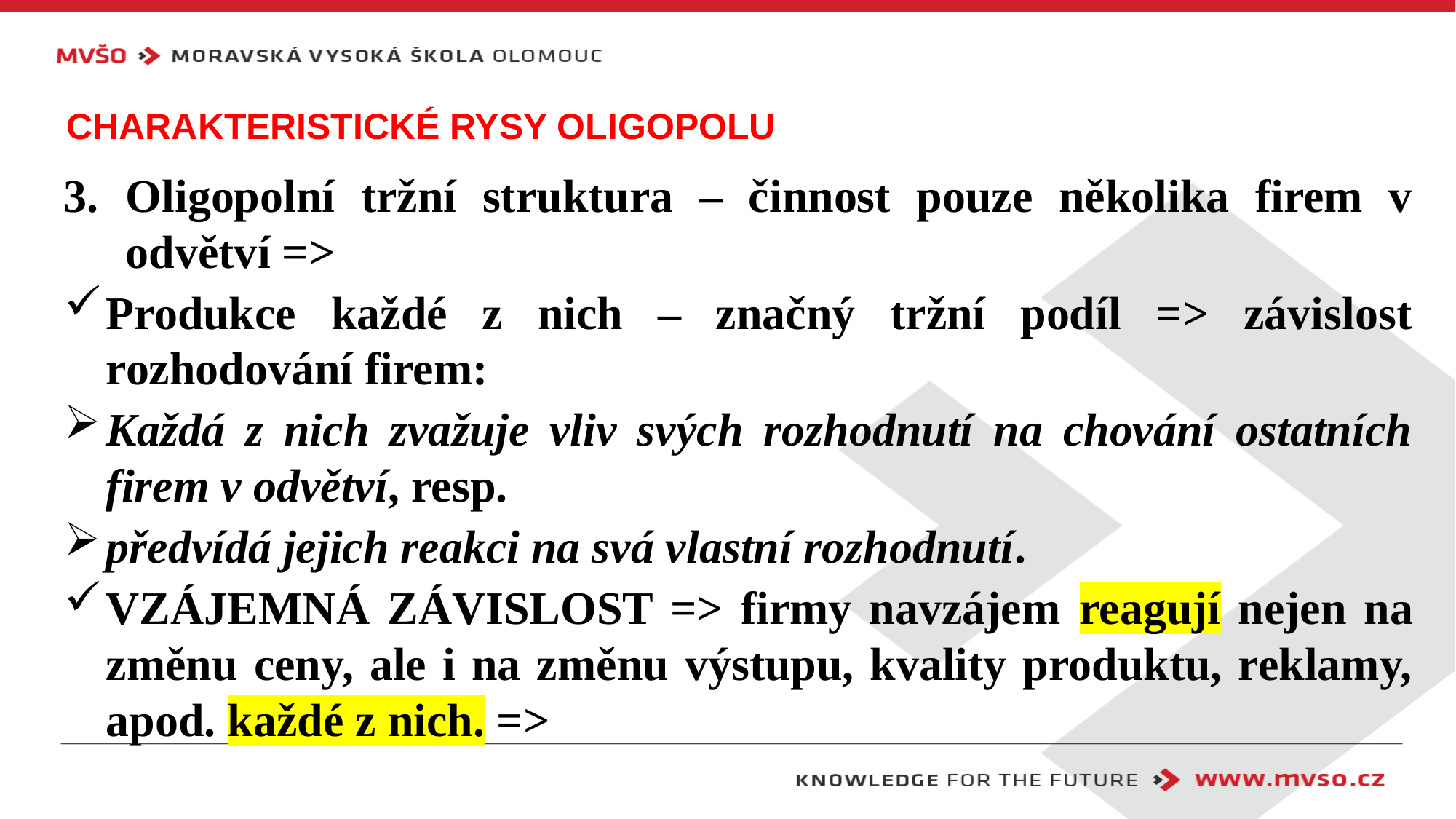

# Charakteristické rysy oligopolu
Oligopolní tržní struktura – činnost pouze několika firem v odvětví =>
Produkce každé z nich – značný tržní podíl => závislost rozhodování firem:
Každá z nich zvažuje vliv svých rozhodnutí na chování ostatních firem v odvětví, resp.
předvídá jejich reakci na svá vlastní rozhodnutí.
VZÁJEMNÁ ZÁVISLOST => firmy navzájem reagují nejen na změnu ceny, ale i na změnu výstupu, kvality produktu, reklamy, apod. každé z nich. =>